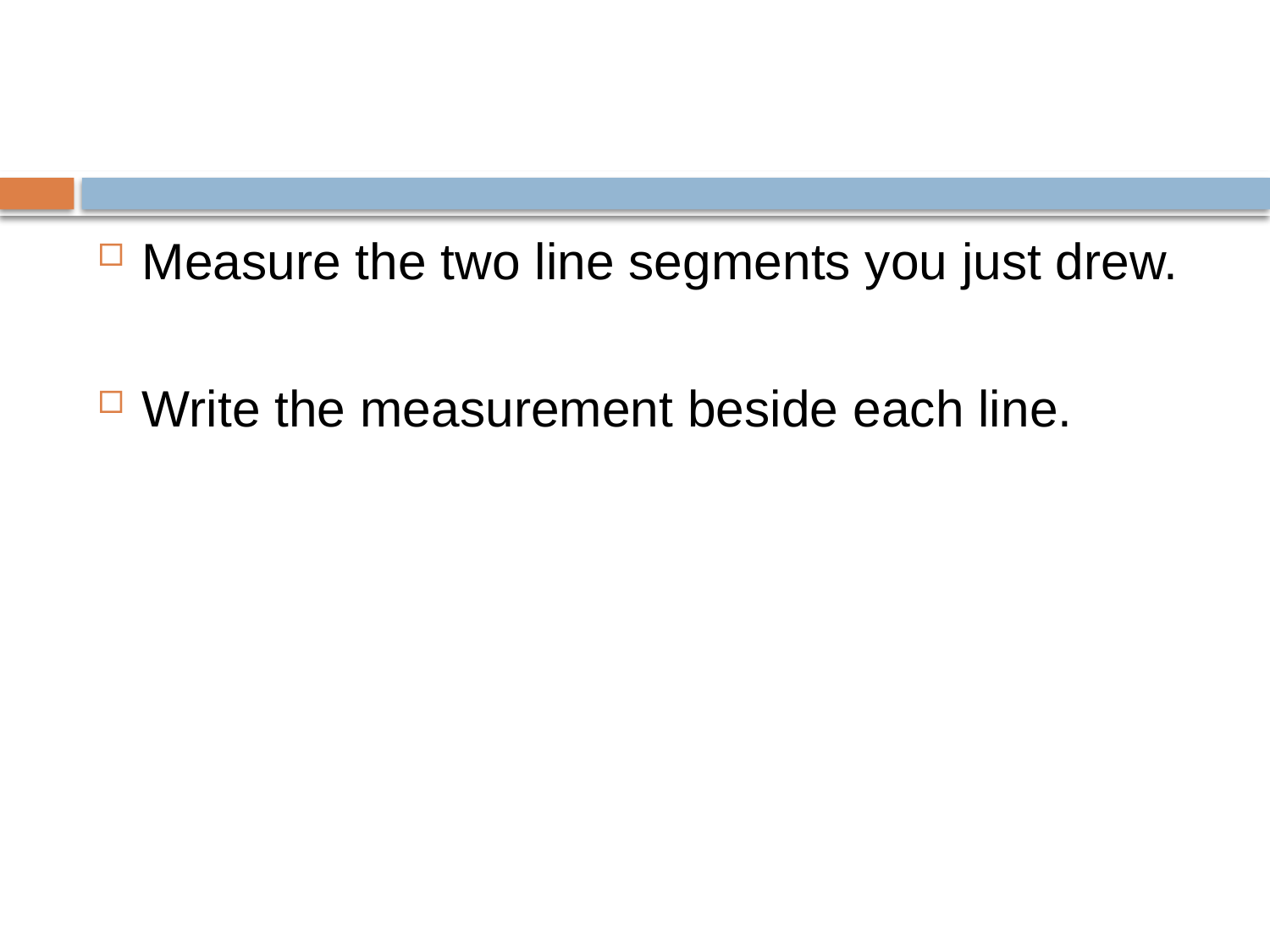

#
Measure the two line segments you just drew.

Write the measurement beside each line.